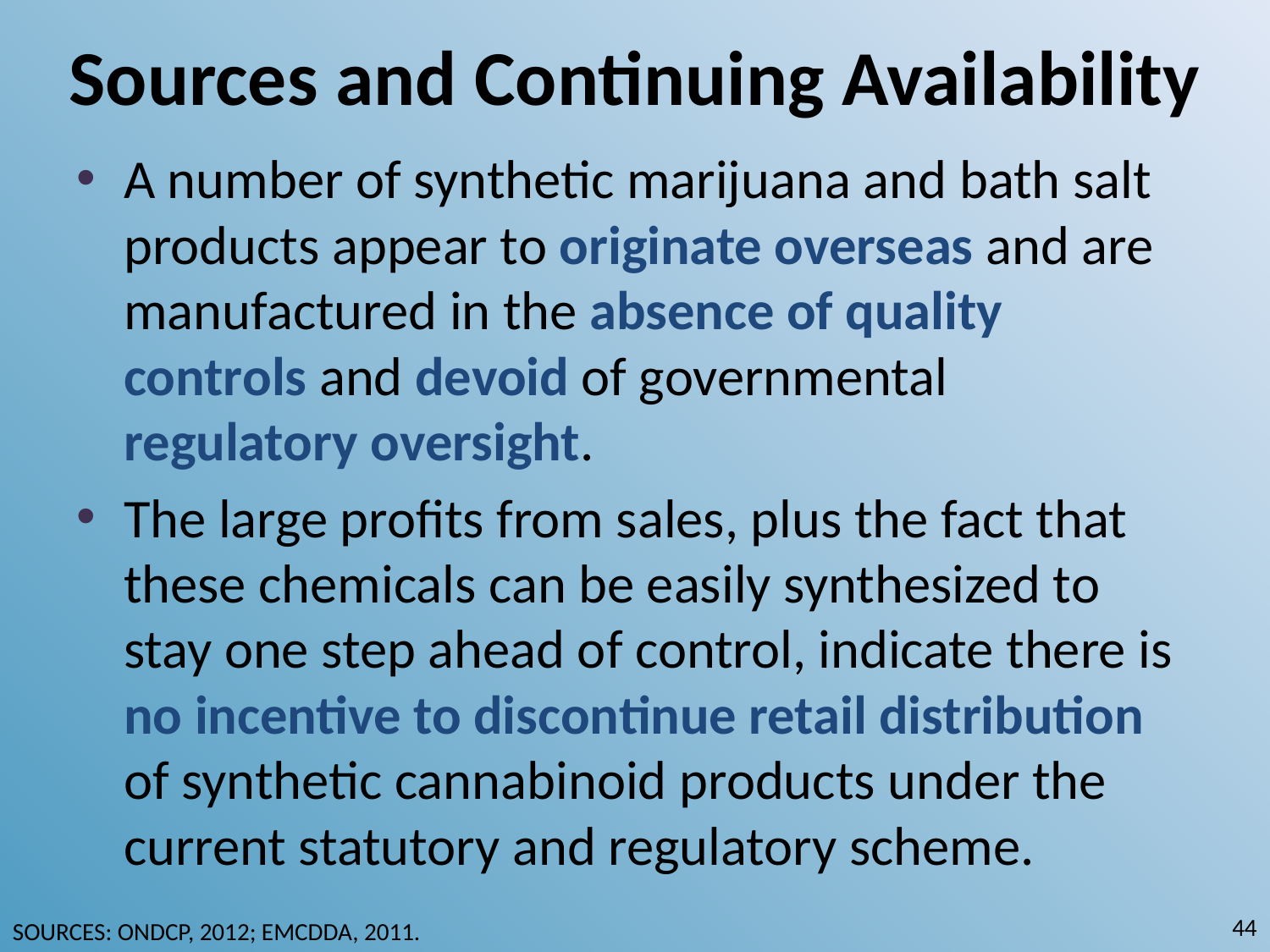

# Sources and Continuing Availability
A number of synthetic marijuana and bath salt products appear to originate overseas and are manufactured in the absence of quality controls and devoid of governmental regulatory oversight.
The large profits from sales, plus the fact that these chemicals can be easily synthesized to stay one step ahead of control, indicate there is no incentive to discontinue retail distribution of synthetic cannabinoid products under the current statutory and regulatory scheme.
44
SOURCES: ONDCP, 2012; EMCDDA, 2011.